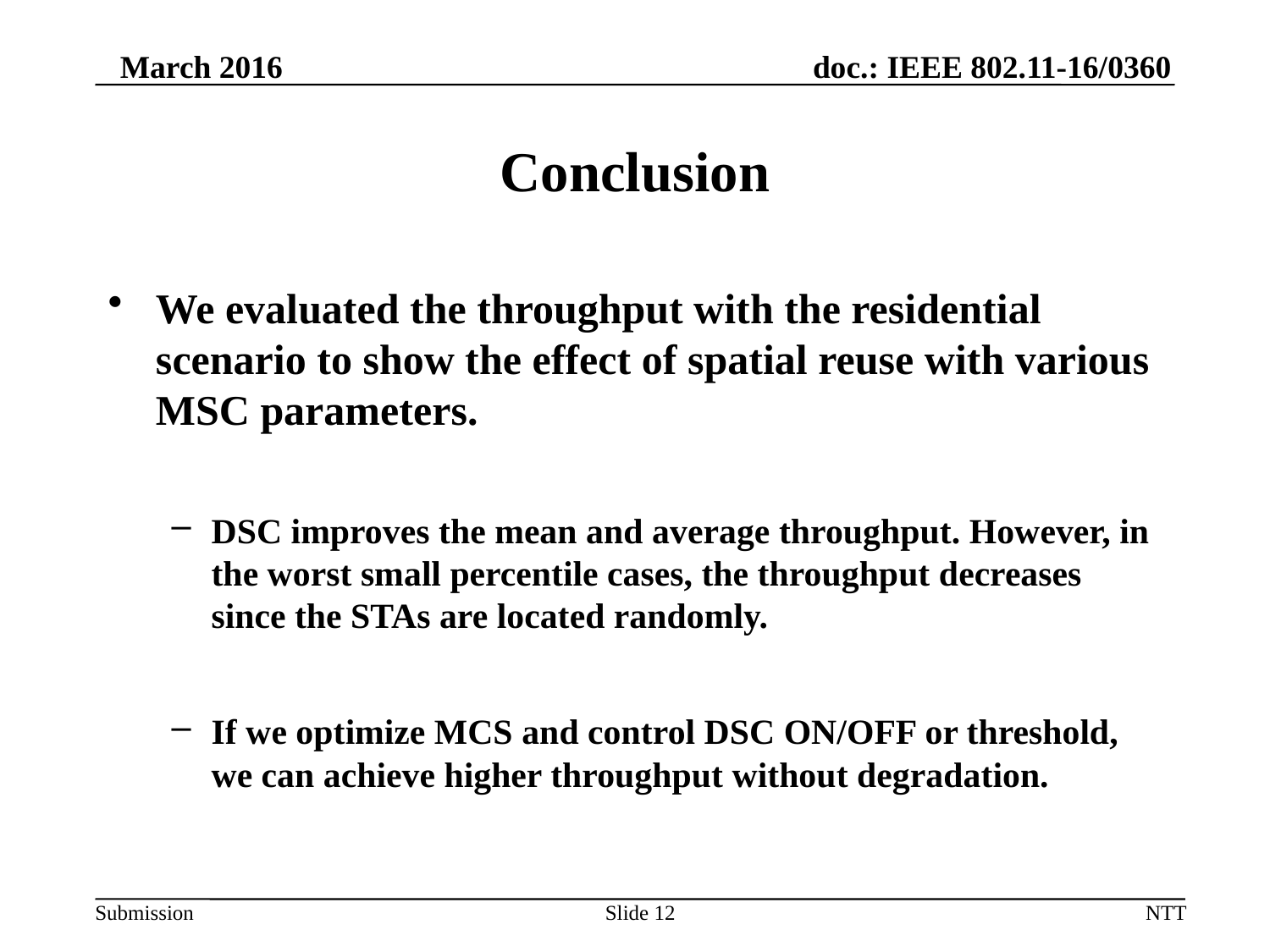

March 2016
# Conclusion
We evaluated the throughput with the residential scenario to show the effect of spatial reuse with various MSC parameters.

DSC improves the mean and average throughput. However, in the worst small percentile cases, the throughput decreases since the STAs are located randomly.

If we optimize MCS and control DSC ON/OFF or threshold, we can achieve higher throughput without degradation.
Slide 12
NTT